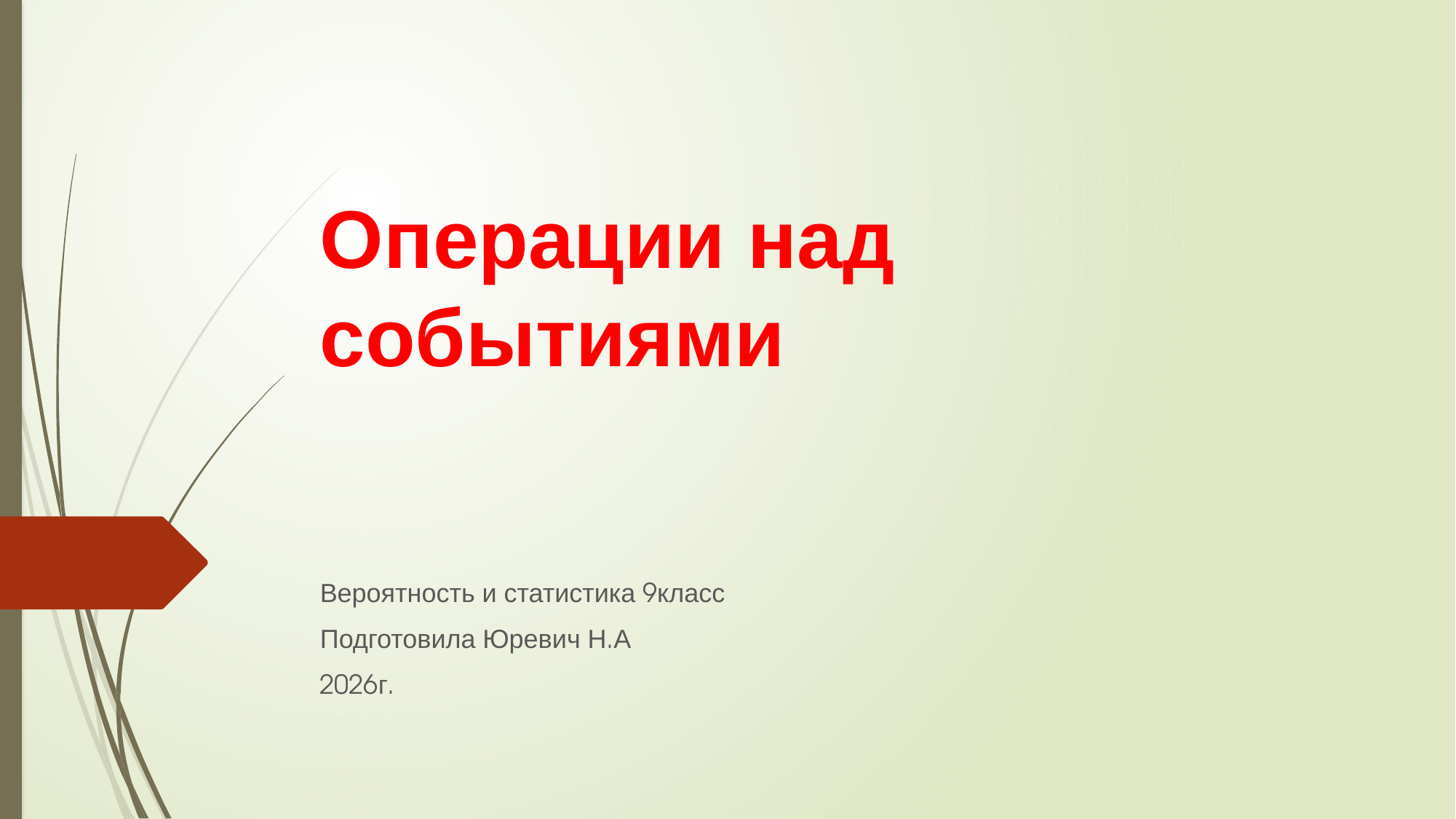

# Операции над событиями
Вероятность и статистика 9класс
Подготовила Юревич Н.А
2026г.